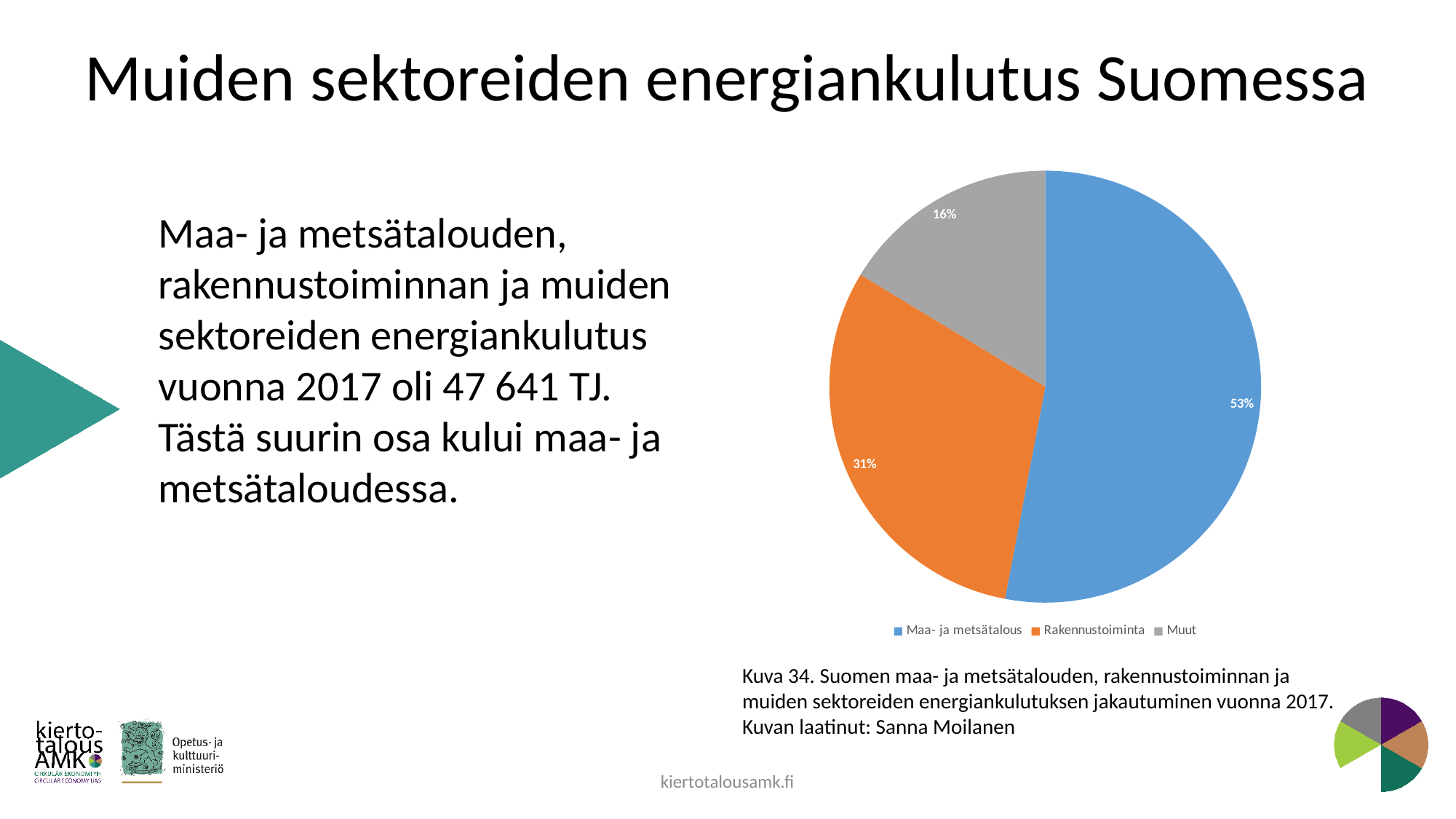

# Muiden sektoreiden energiankulutus Suomessa

### Chart

| Category |  |
|---|---|
| Maa- ja metsätalous | 25243.0 |
| Rakennustoiminta | 14616.0 |
| Muut | 7782.0 |
Maa- ja metsätalouden, rakennustoiminnan ja muiden sektoreiden energiankulutus vuonna 2017 oli 47 641 TJ.
Tästä suurin osa kului maa- ja metsätaloudessa.
Kuva 34. Suomen maa- ja metsätalouden, rakennustoiminnan ja muiden sektoreiden energiankulutuksen jakautuminen vuonna 2017.
Kuvan laatinut: Sanna Moilanen
kiertotalousamk.fi